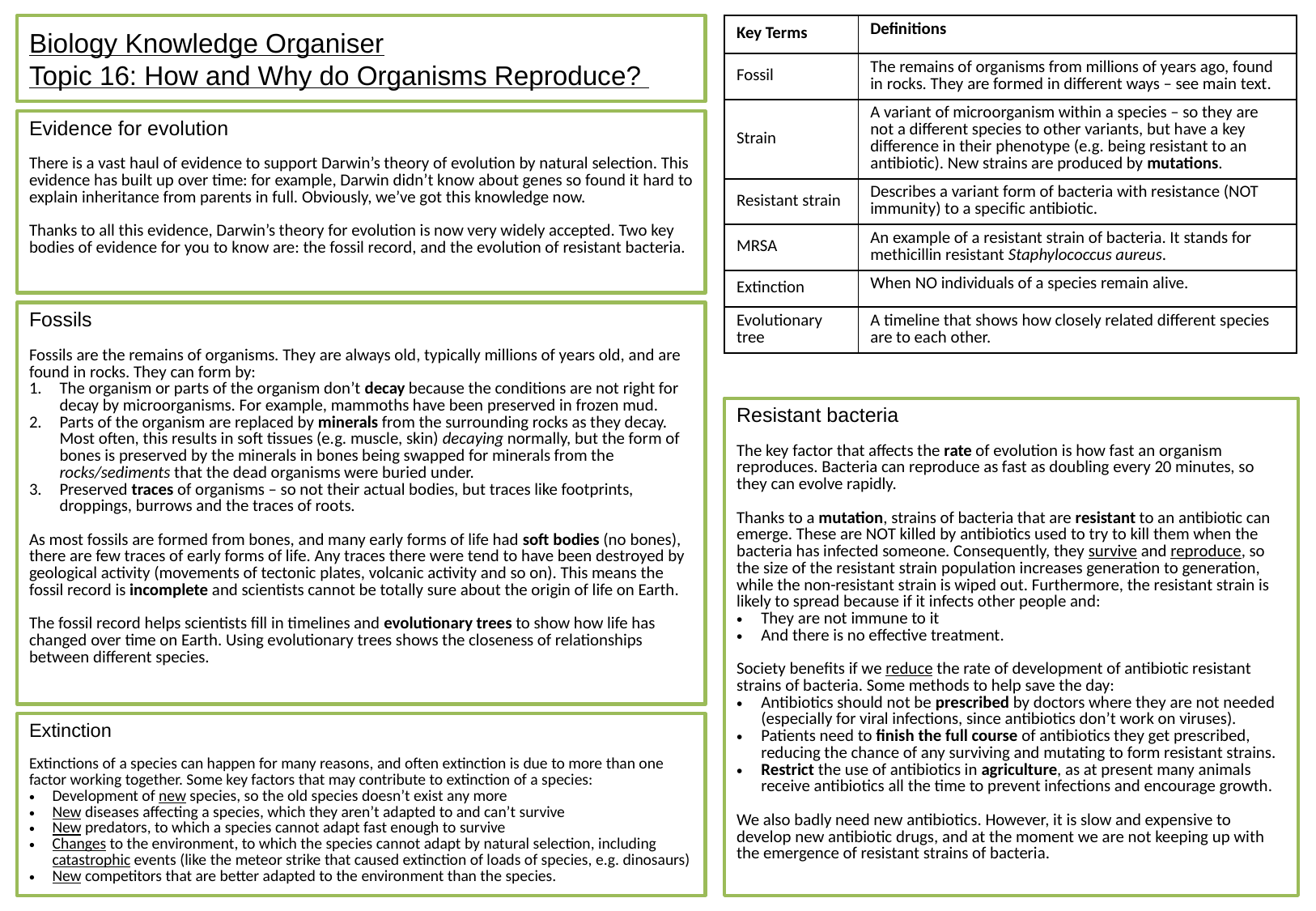

| Key Terms | Definitions |
| --- | --- |
| Fossil | The remains of organisms from millions of years ago, found in rocks. They are formed in different ways – see main text. |
| Strain | A variant of microorganism within a species – so they are not a different species to other variants, but have a key difference in their phenotype (e.g. being resistant to an antibiotic). New strains are produced by mutations. |
| Resistant strain | Describes a variant form of bacteria with resistance (NOT immunity) to a specific antibiotic. |
| MRSA | An example of a resistant strain of bacteria. It stands for methicillin resistant Staphylococcus aureus. |
| Extinction | When NO individuals of a species remain alive. |
| Evolutionary tree | A timeline that shows how closely related different species are to each other. |
# Biology Knowledge Organiser Topic 16: How and Why do Organisms Reproduce?
Evidence for evolution

There is a vast haul of evidence to support Darwin’s theory of evolution by natural selection. This evidence has built up over time: for example, Darwin didn’t know about genes so found it hard to explain inheritance from parents in full. Obviously, we’ve got this knowledge now.

Thanks to all this evidence, Darwin’s theory for evolution is now very widely accepted. Two key bodies of evidence for you to know are: the fossil record, and the evolution of resistant bacteria.
Fossils

Fossils are the remains of organisms. They are always old, typically millions of years old, and are found in rocks. They can form by:
The organism or parts of the organism don’t decay because the conditions are not right for decay by microorganisms. For example, mammoths have been preserved in frozen mud.
Parts of the organism are replaced by minerals from the surrounding rocks as they decay. Most often, this results in soft tissues (e.g. muscle, skin) decaying normally, but the form of bones is preserved by the minerals in bones being swapped for minerals from the rocks/sediments that the dead organisms were buried under.
Preserved traces of organisms – so not their actual bodies, but traces like footprints, droppings, burrows and the traces of roots.

As most fossils are formed from bones, and many early forms of life had soft bodies (no bones), there are few traces of early forms of life. Any traces there were tend to have been destroyed by geological activity (movements of tectonic plates, volcanic activity and so on). This means the fossil record is incomplete and scientists cannot be totally sure about the origin of life on Earth.

The fossil record helps scientists fill in timelines and evolutionary trees to show how life has changed over time on Earth. Using evolutionary trees shows the closeness of relationships between different species.
Resistant bacteria

The key factor that affects the rate of evolution is how fast an organism reproduces. Bacteria can reproduce as fast as doubling every 20 minutes, so they can evolve rapidly.

Thanks to a mutation, strains of bacteria that are resistant to an antibiotic can emerge. These are NOT killed by antibiotics used to try to kill them when the bacteria has infected someone. Consequently, they survive and reproduce, so the size of the resistant strain population increases generation to generation, while the non-resistant strain is wiped out. Furthermore, the resistant strain is likely to spread because if it infects other people and:
They are not immune to it
And there is no effective treatment.

Society benefits if we reduce the rate of development of antibiotic resistant strains of bacteria. Some methods to help save the day:
Antibiotics should not be prescribed by doctors where they are not needed (especially for viral infections, since antibiotics don’t work on viruses).
Patients need to finish the full course of antibiotics they get prescribed, reducing the chance of any surviving and mutating to form resistant strains.
Restrict the use of antibiotics in agriculture, as at present many animals receive antibiotics all the time to prevent infections and encourage growth.

We also badly need new antibiotics. However, it is slow and expensive to develop new antibiotic drugs, and at the moment we are not keeping up with the emergence of resistant strains of bacteria.
Extinction

Extinctions of a species can happen for many reasons, and often extinction is due to more than one factor working together. Some key factors that may contribute to extinction of a species:
Development of new species, so the old species doesn’t exist any more
New diseases affecting a species, which they aren’t adapted to and can’t survive
New predators, to which a species cannot adapt fast enough to survive
Changes to the environment, to which the species cannot adapt by natural selection, including catastrophic events (like the meteor strike that caused extinction of loads of species, e.g. dinosaurs)
New competitors that are better adapted to the environment than the species.